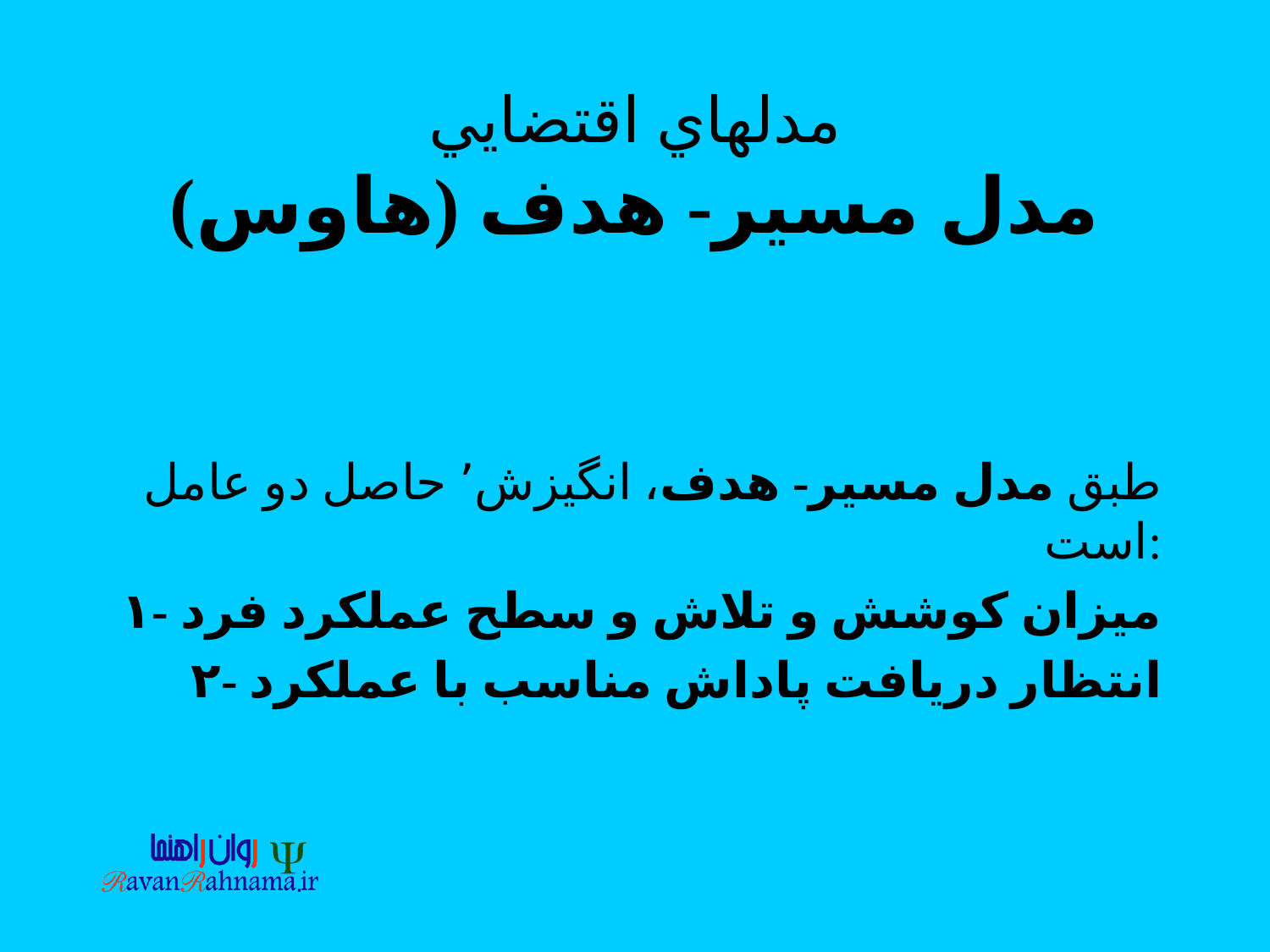

# مدلهاي اقتضايي مدل مسير- هدف (هاوس)
طبق مدل مسير- هدف، انگيزش٬ حاصل دو عامل است:
۱- ميزان كوشش و تلاش و سطح عملكرد فرد
۲- انتظار دريافت پاداش مناسب با عملكرد